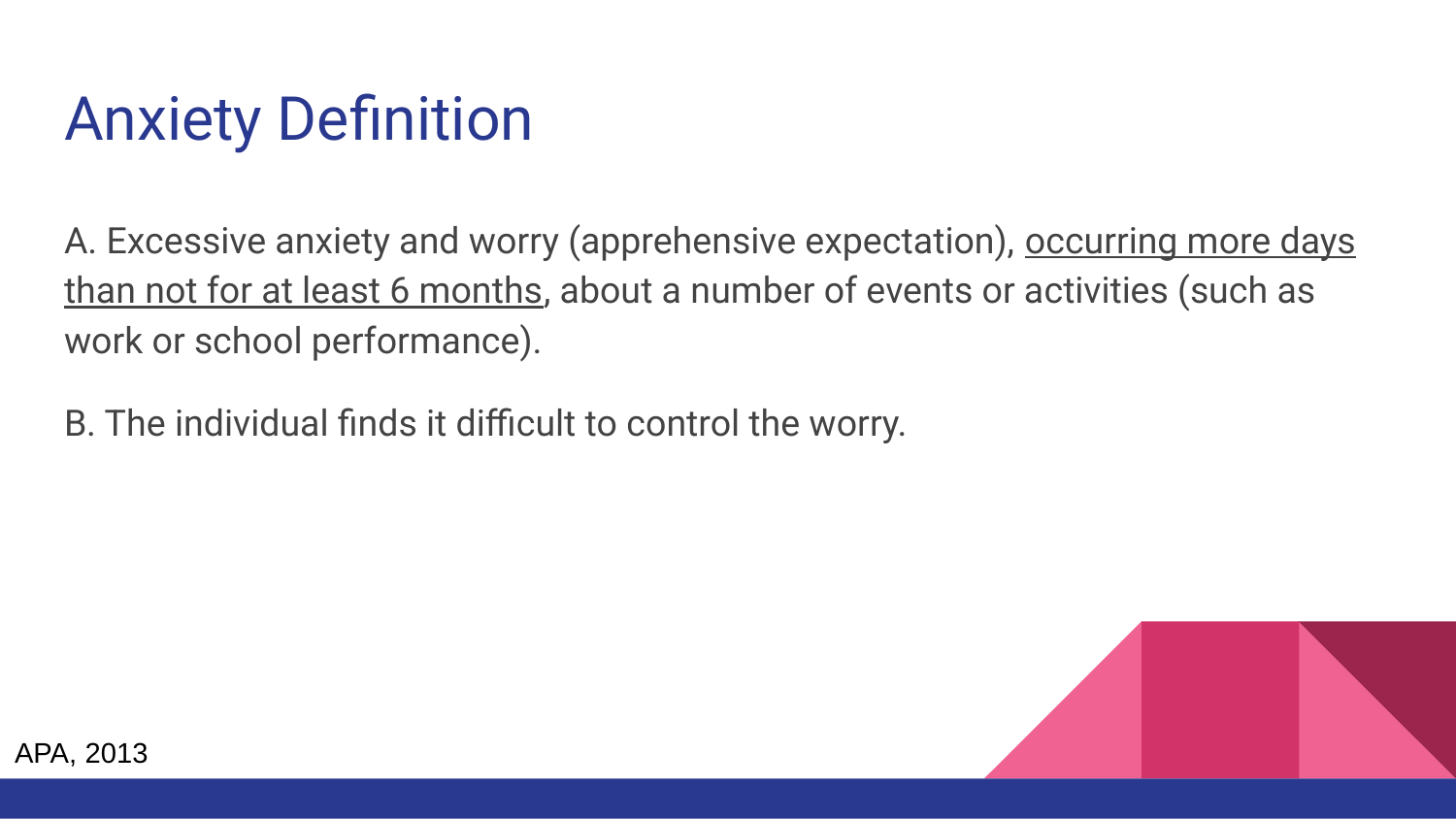

# Anxiety Definition
A. Excessive anxiety and worry (apprehensive expectation), occurring more days than not for at least 6 months, about a number of events or activities (such as work or school performance).
B. The individual finds it difficult to control the worry.

APA, 2013